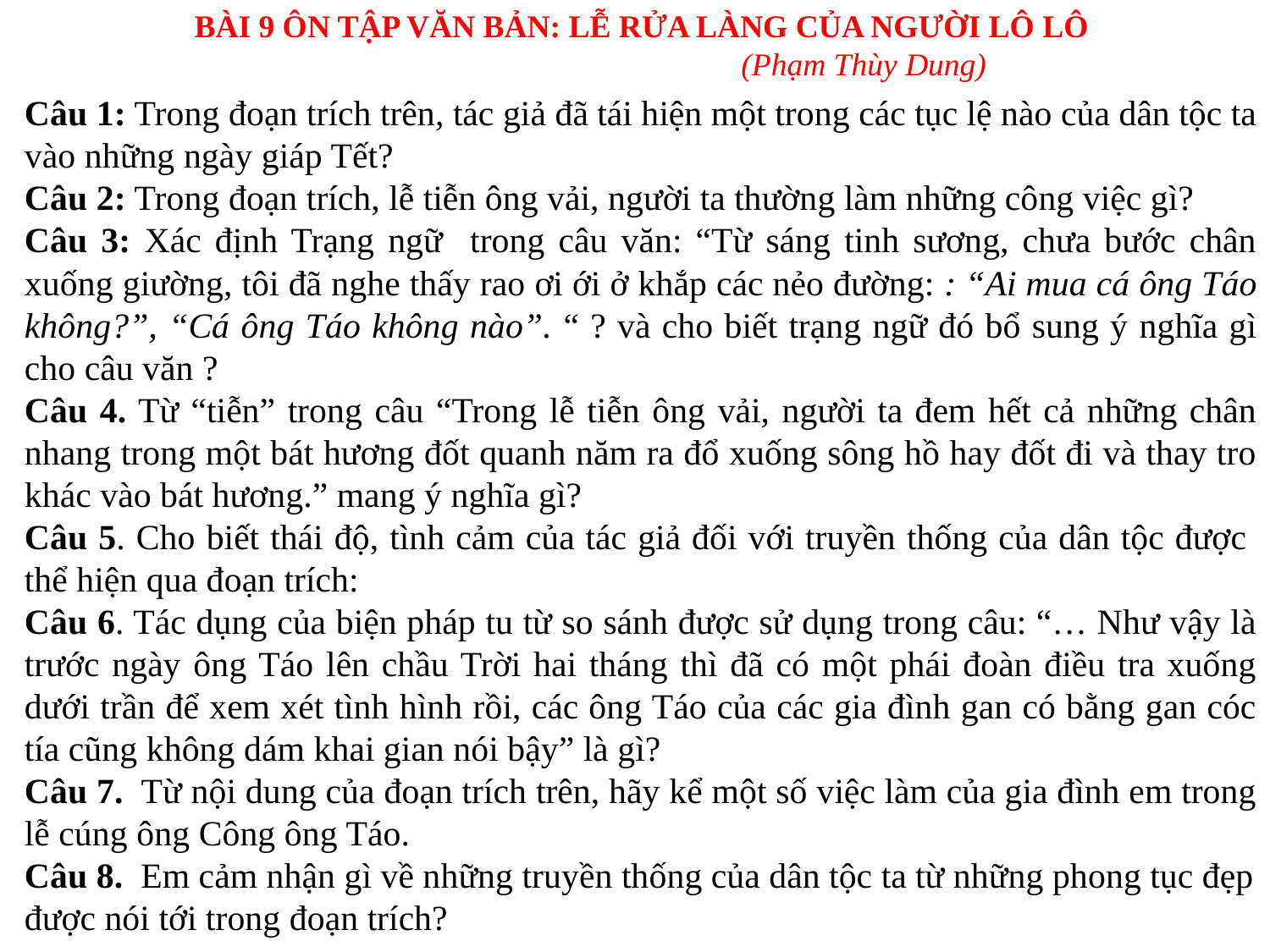

BÀI 9 ÔN TẬP VĂN BẢN: LỄ RỬA LÀNG CỦA NGƯỜI LÔ LÔ
(Phạm Thùy Dung)

Câu 1: Trong đoạn trích trên, tác giả đã tái hiện một trong các tục lệ nào của dân tộc ta vào những ngày giáp Tết?
Câu 2: Trong đoạn trích, lễ tiễn ông vải, người ta thường làm những công việc gì?
Câu 3: Xác định Trạng ngữ  trong câu văn: “Từ sáng tinh sương, chưa bước chân xuống giường, tôi đã nghe thấy rao ơi ới ở khắp các nẻo đường: : “Ai mua cá ông Táo không?”, “Cá ông Táo không nào”. “ ? và cho biết trạng ngữ đó bổ sung ý nghĩa gì cho câu văn ?
Câu 4. Từ “tiễn” trong câu “Trong lễ tiễn ông vải, người ta đem hết cả những chân nhang trong một bát hương đốt quanh năm ra đổ xuống sông hồ hay đốt đi và thay tro khác vào bát hương.” mang ý nghĩa gì?
Câu 5. Cho biết thái độ, tình cảm của tác giả đối với truyền thống của dân tộc được thể hiện qua đoạn trích:
Câu 6. Tác dụng của biện pháp tu từ so sánh được sử dụng trong câu: “… Như vậy là trước ngày ông Táo lên chầu Trời hai tháng thì đã có một phái đoàn điều tra xuống dưới trần để xem xét tình hình rồi, các ông Táo của các gia đình gan có bằng gan cóc tía cũng không dám khai gian nói bậy” là gì?
Câu 7.  Từ nội dung của đoạn trích trên, hãy kể một số việc làm của gia đình em trong lễ cúng ông Công ông Táo.
Câu 8.  Em cảm nhận gì về những truyền thống của dân tộc ta từ những phong tục đẹp được nói tới trong đoạn trích?